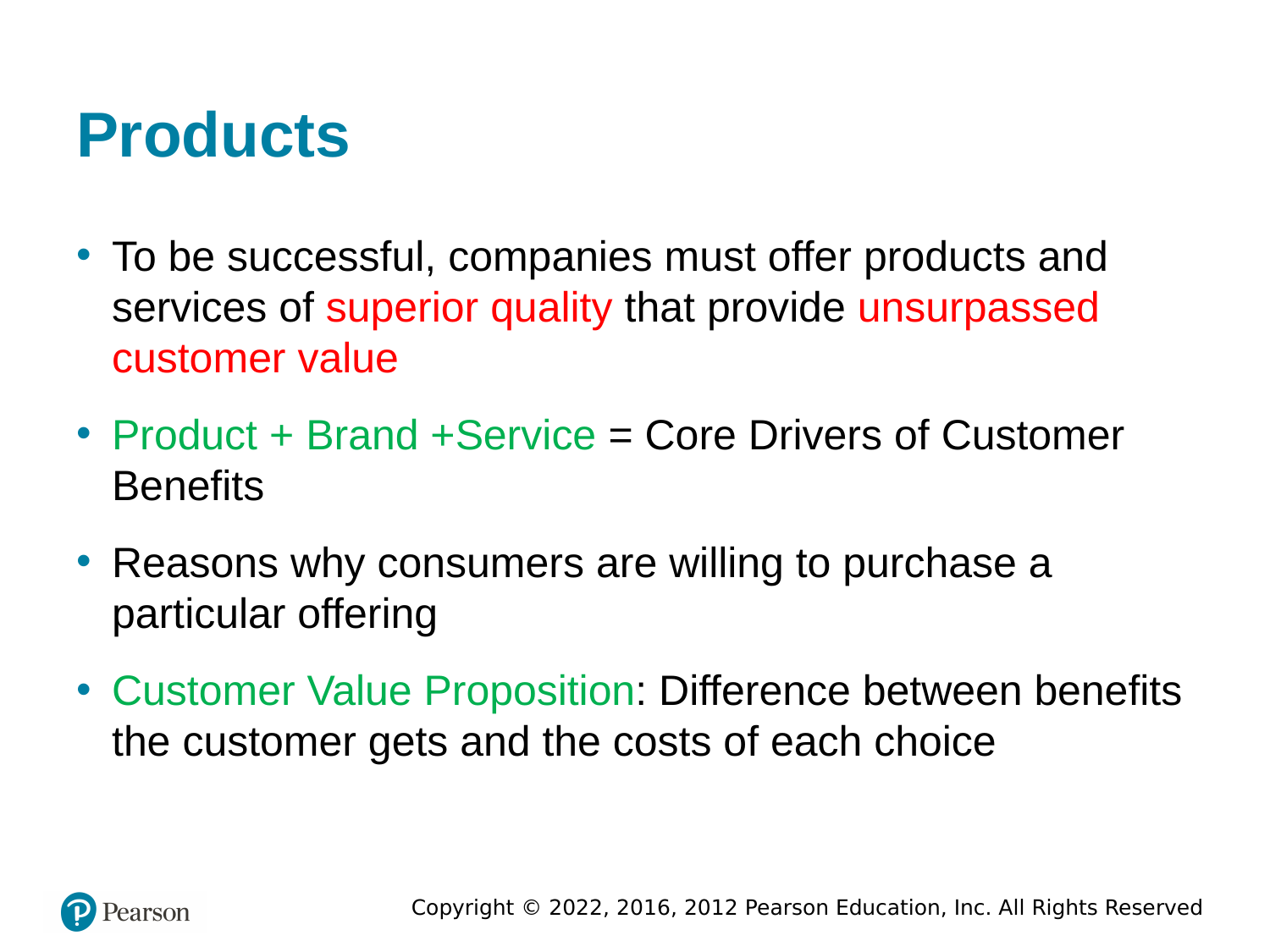

# Products
To be successful, companies must offer products and services of superior quality that provide unsurpassed customer value
Product + Brand +Service = Core Drivers of Customer Benefits
Reasons why consumers are willing to purchase a particular offering
Customer Value Proposition: Difference between benefits the customer gets and the costs of each choice